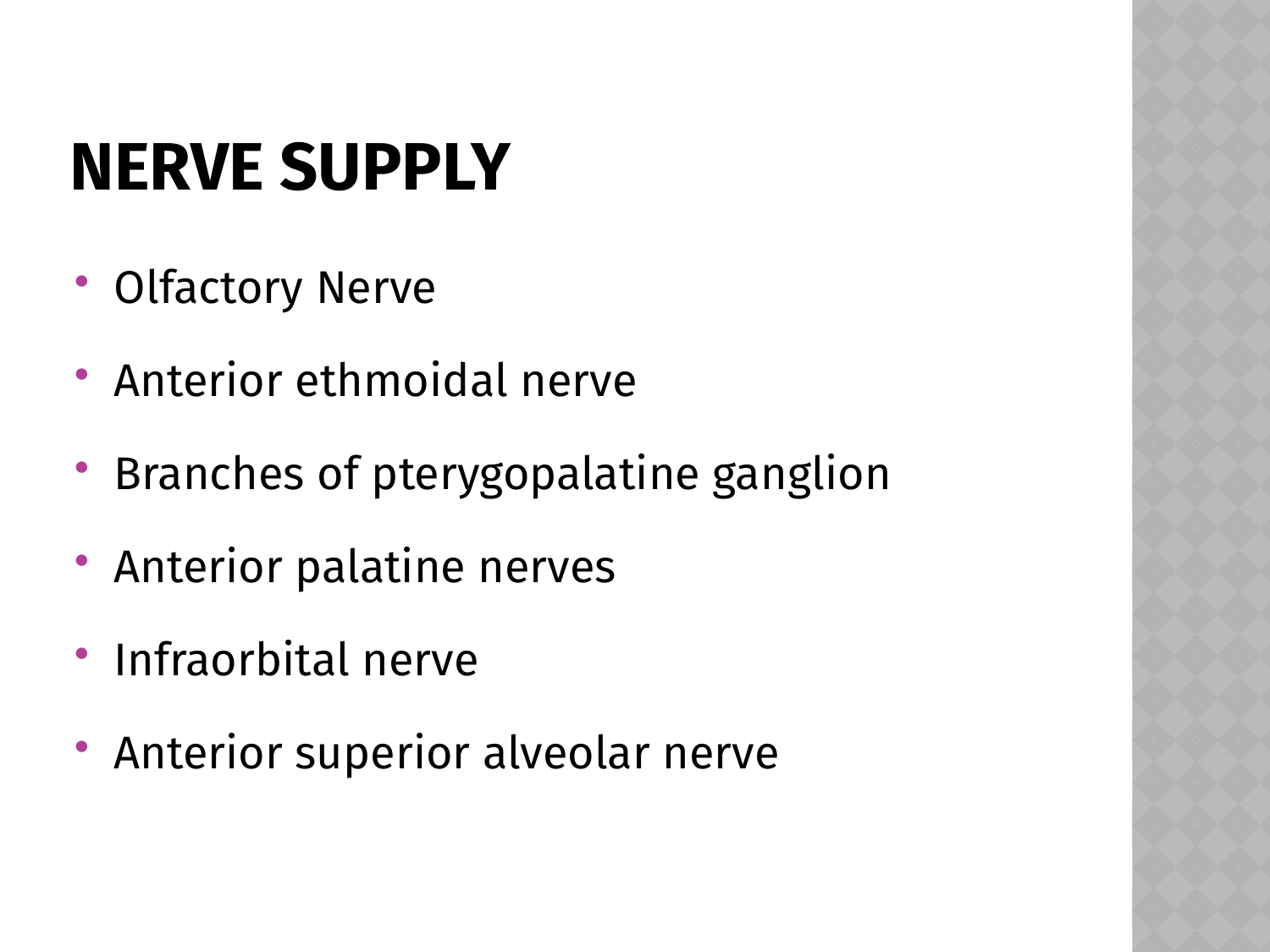

# NERVE SUPPLY
Olfactory Nerve
Anterior ethmoidal nerve
Branches of pterygopalatine ganglion
Anterior palatine nerves
Infraorbital nerve
Anterior superior alveolar nerve